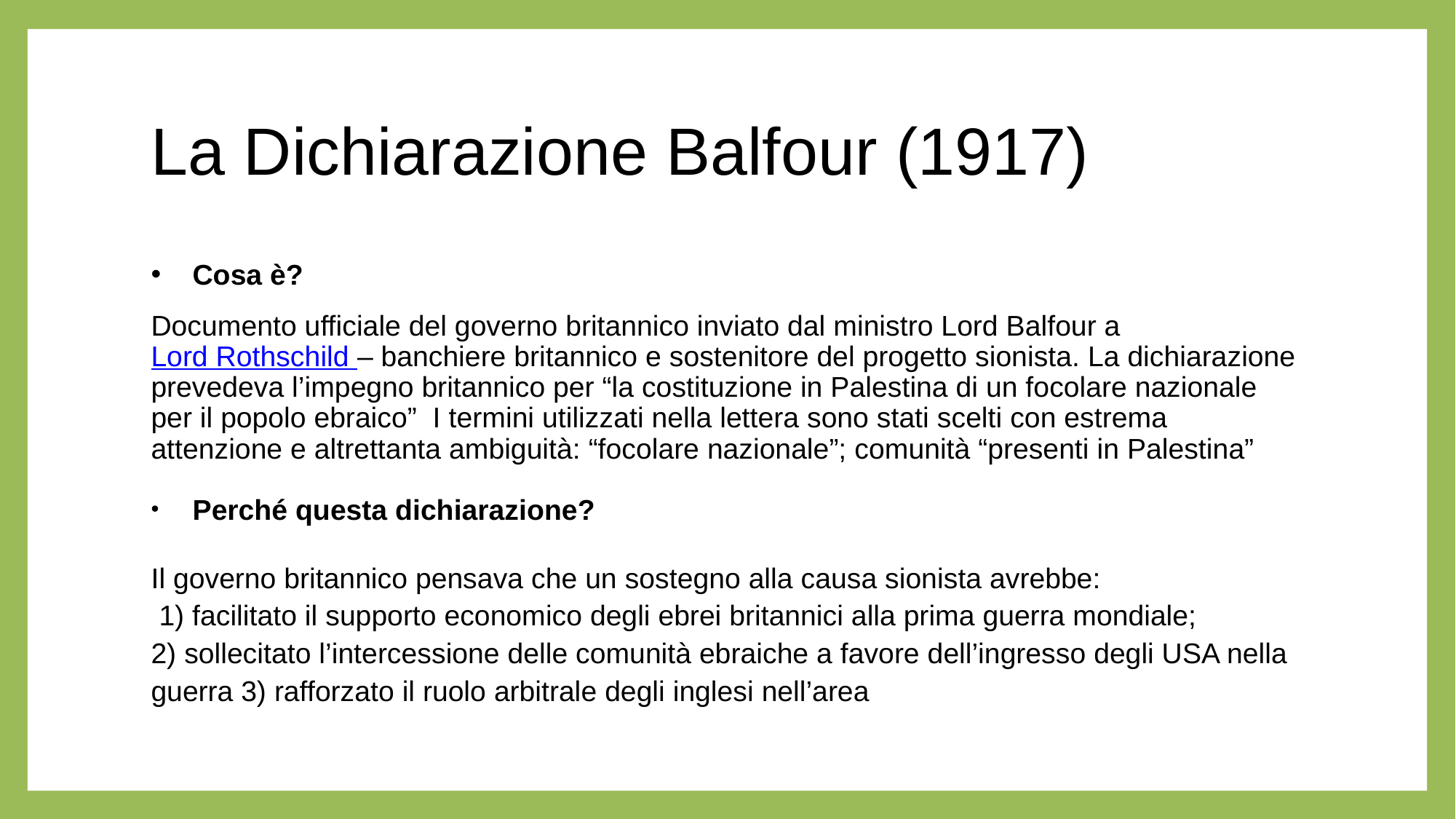

# La Dichiarazione Balfour (1917)
Cosa è?
Documento ufficiale del governo britannico inviato dal ministro Lord Balfour a Lord Rothschild – banchiere britannico e sostenitore del progetto sionista. La dichiarazione prevedeva l’impegno britannico per “la costituzione in Palestina di un focolare nazionale per il popolo ebraico”  I termini utilizzati nella lettera sono stati scelti con estrema attenzione e altrettanta ambiguità: “focolare nazionale”; comunità “presenti in Palestina”
Perché questa dichiarazione?
Il governo britannico pensava che un sostegno alla causa sionista avrebbe:
 1) facilitato il supporto economico degli ebrei britannici alla prima guerra mondiale;
2) sollecitato l’intercessione delle comunità ebraiche a favore dell’ingresso degli USA nella guerra 3) rafforzato il ruolo arbitrale degli inglesi nell’area